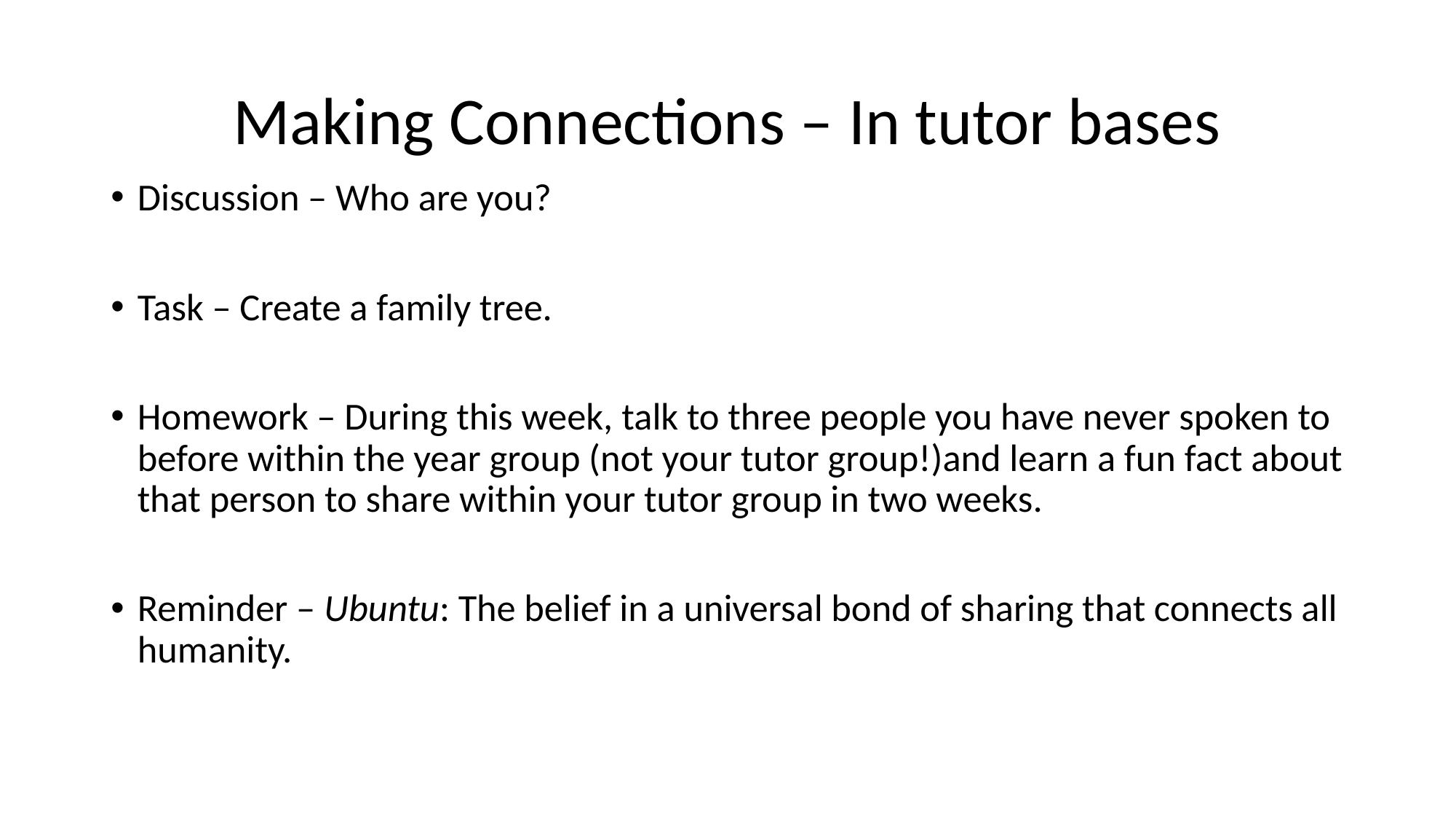

# Making Connections – In tutor bases
Discussion – Who are you?

Task – Create a family tree.

Homework – During this week, talk to three people you have never spoken to before within the year group (not your tutor group!)and learn a fun fact about that person to share within your tutor group in two weeks.

Reminder – Ubuntu: The belief in a universal bond of sharing that connects all humanity.